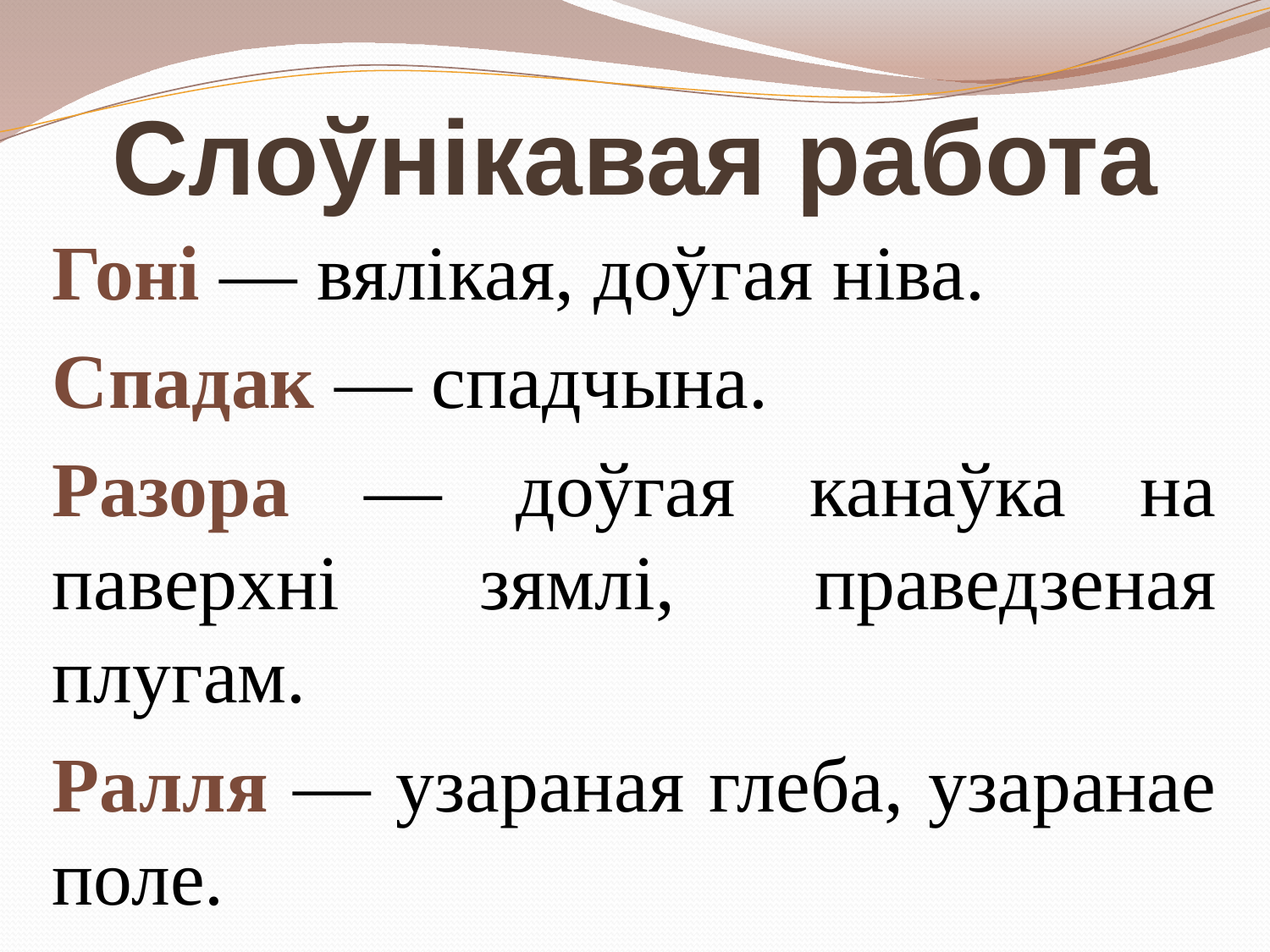

# Слоўнікавая работа
Гоні — вялікая, доўгая ніва.
Спадак — спадчына.
Разора — доўгая канаўка на паверхні зямлі, праведзеная плугам.
Ралля — узараная глеба, узаранае поле.